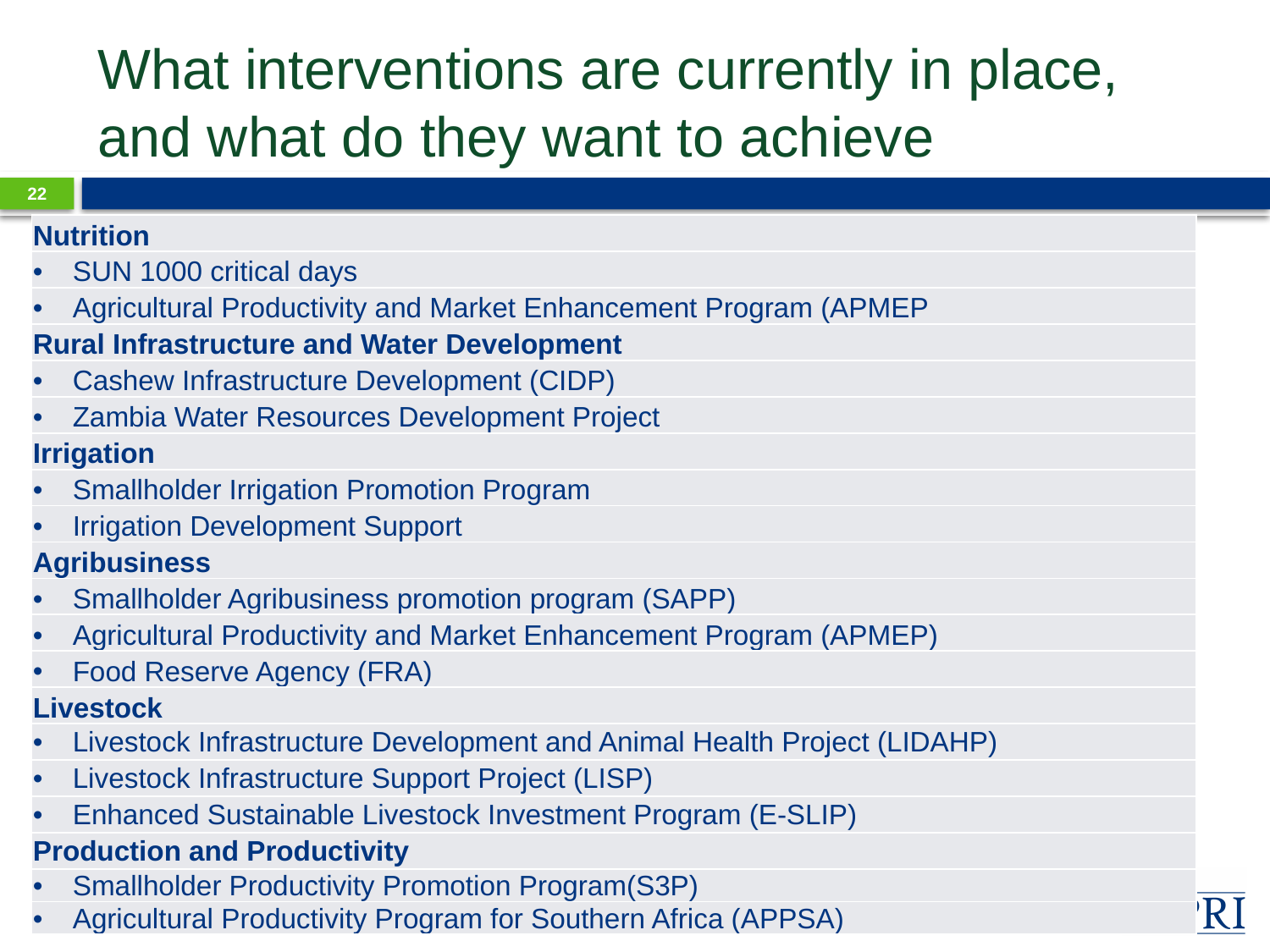

# What interventions are currently in place, and what do they want to achieve
22
| Nutrition |
| --- |
| SUN 1000 critical days |
| Agricultural Productivity and Market Enhancement Program (APMEP |
| Rural Infrastructure and Water Development |
| Cashew Infrastructure Development (CIDP) |
| Zambia Water Resources Development Project |
| Irrigation |
| Smallholder Irrigation Promotion Program |
| Irrigation Development Support |
| Agribusiness |
| Smallholder Agribusiness promotion program (SAPP) |
| Agricultural Productivity and Market Enhancement Program (APMEP) |
| Food Reserve Agency (FRA) |
| Livestock |
| Livestock Infrastructure Development and Animal Health Project (LIDAHP) |
| Livestock Infrastructure Support Project (LISP) |
| Enhanced Sustainable Livestock Investment Program (E-SLIP) |
| Production and Productivity |
| Smallholder Productivity Promotion Program(S3P) |
| Agricultural Productivity Program for Southern Africa (APPSA) |